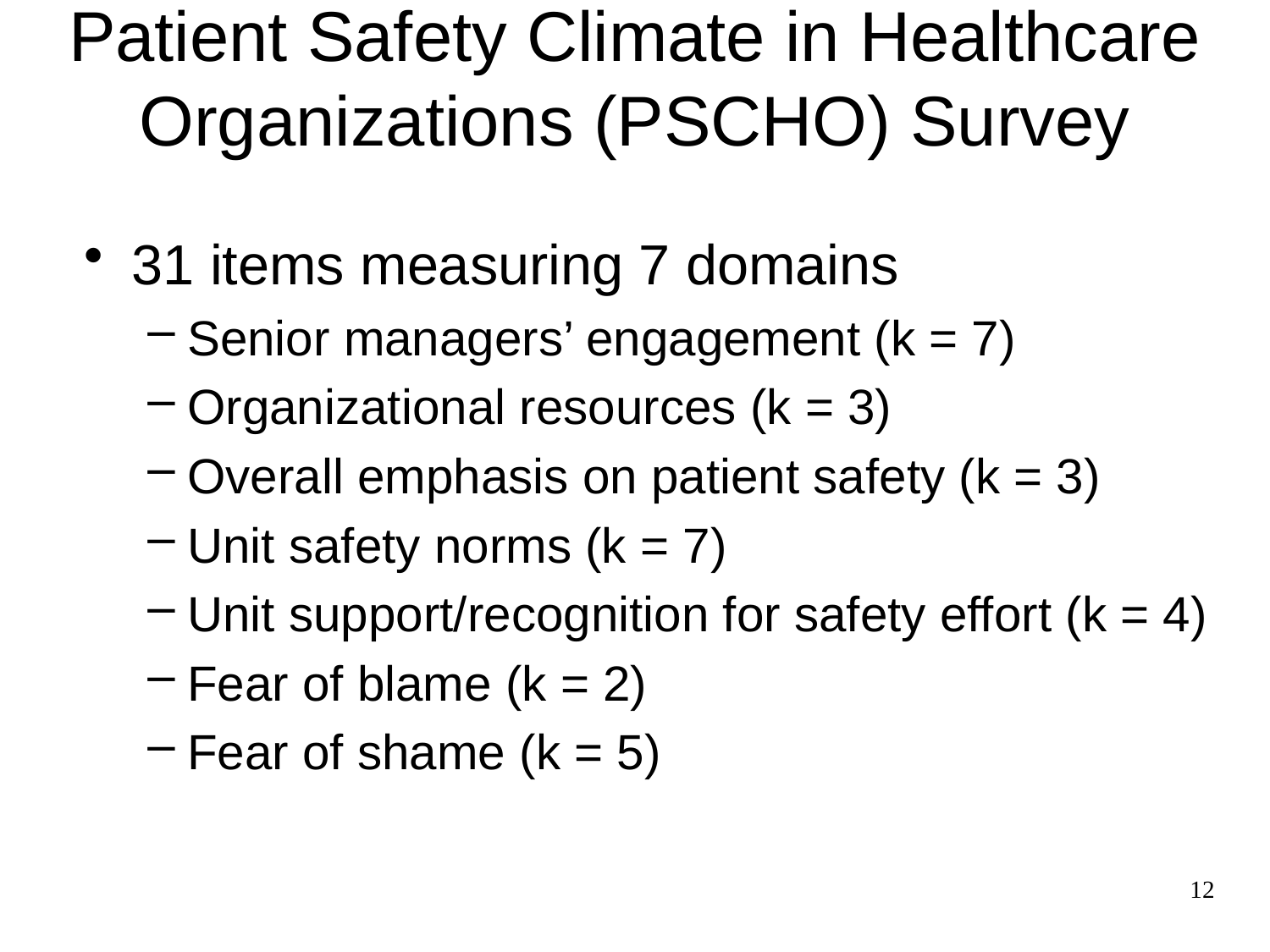

# Patient Safety Climate in Healthcare Organizations (PSCHO) Survey
31 items measuring 7 domains
Senior managers’ engagement (k = 7)
Organizational resources (k = 3)
Overall emphasis on patient safety (k = 3)
Unit safety norms (k = 7)
Unit support/recognition for safety effort (k = 4)
Fear of blame (k = 2)
Fear of shame (k = 5)
12